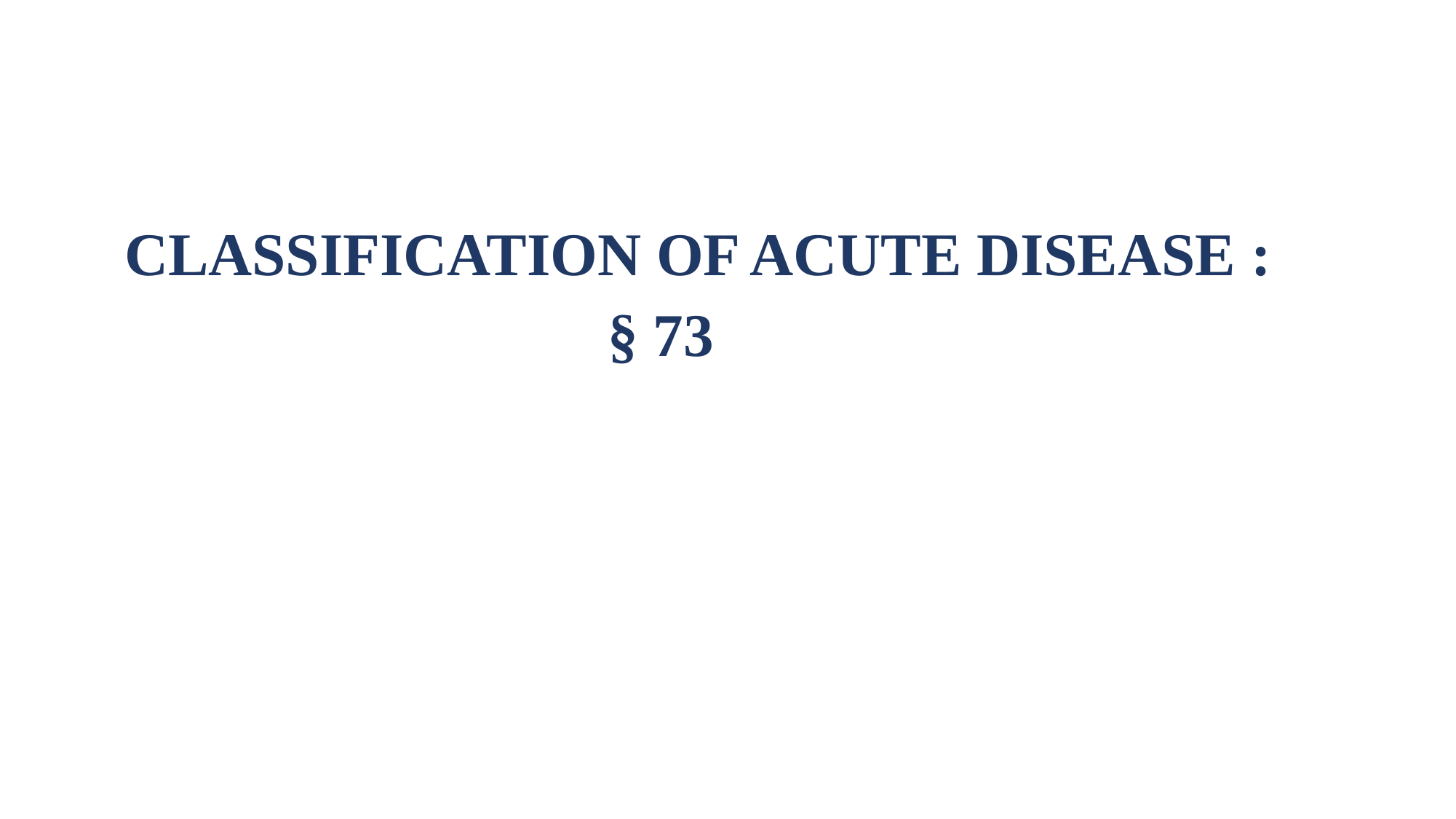

CLASSIFICATION OF ACUTE DISEASE :
                                § 73